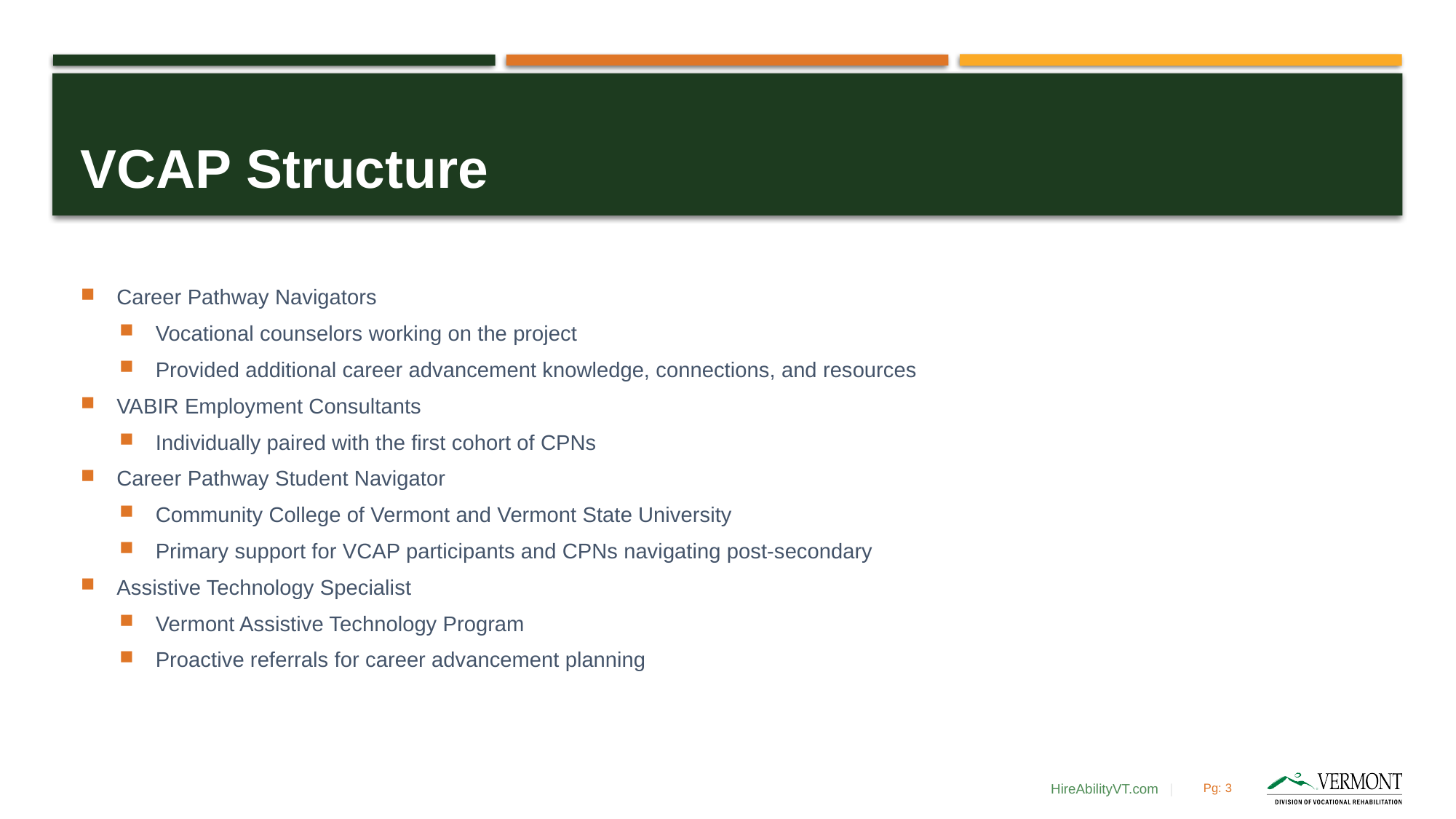

# VCAP Structure

Career Pathway Navigators
Vocational counselors working on the project
Provided additional career advancement knowledge, connections, and resources
VABIR Employment Consultants
Individually paired with the first cohort of CPNs
Career Pathway Student Navigator
Community College of Vermont and Vermont State University
Primary support for VCAP participants and CPNs navigating post-secondary
Assistive Technology Specialist
Vermont Assistive Technology Program
Proactive referrals for career advancement planning